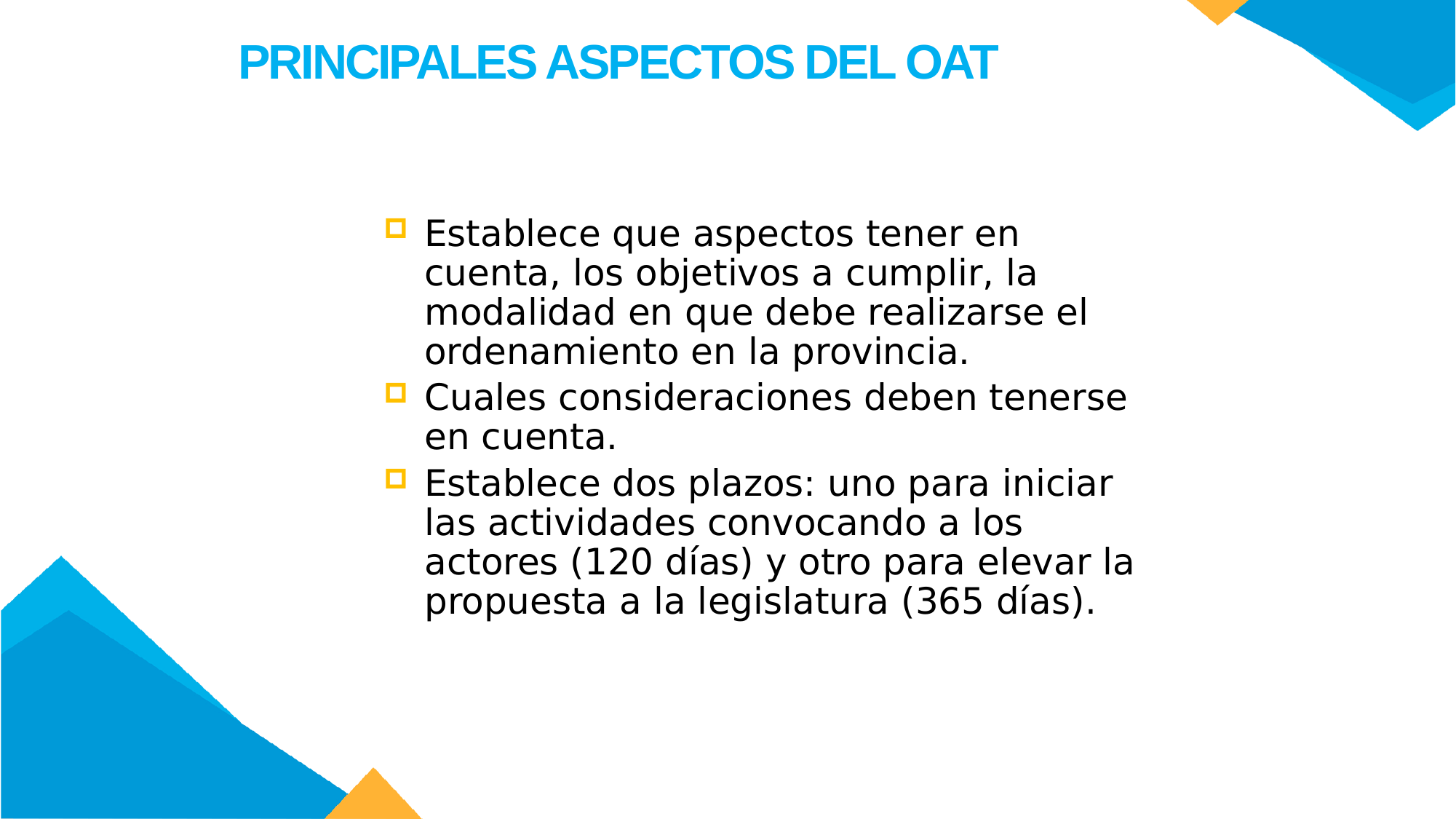

PRINCIPALES ASPECTOS DEL OAT
Establece que aspectos tener en cuenta, los objetivos a cumplir, la modalidad en que debe realizarse el ordenamiento en la provincia.
Cuales consideraciones deben tenerse en cuenta.
Establece dos plazos: uno para iniciar las actividades convocando a los actores (120 días) y otro para elevar la propuesta a la legislatura (365 días).